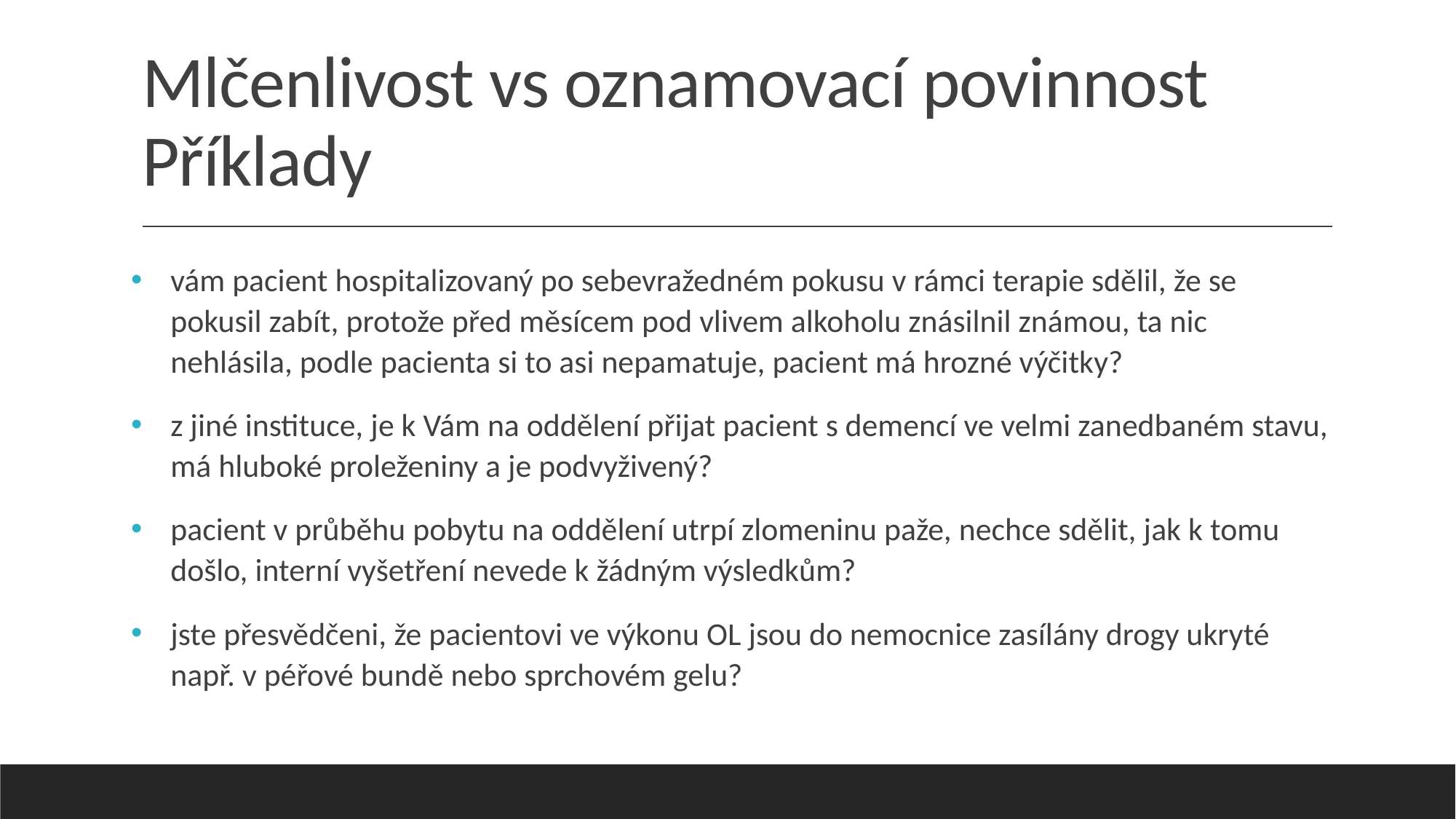

# Mlčenlivost vs oznamovací povinnost Příklady
vám pacient hospitalizovaný po sebevražedném pokusu v rámci terapie sdělil, že se pokusil zabít, protože před měsícem pod vlivem alkoholu znásilnil známou, ta nic nehlásila, podle pacienta si to asi nepamatuje, pacient má hrozné výčitky?
z jiné instituce, je k Vám na oddělení přijat pacient s demencí ve velmi zanedbaném stavu, má hluboké proleženiny a je podvyživený?
pacient v průběhu pobytu na oddělení utrpí zlomeninu paže, nechce sdělit, jak k tomu došlo, interní vyšetření nevede k žádným výsledkům?
jste přesvědčeni, že pacientovi ve výkonu OL jsou do nemocnice zasílány drogy ukryté např. v péřové bundě nebo sprchovém gelu?